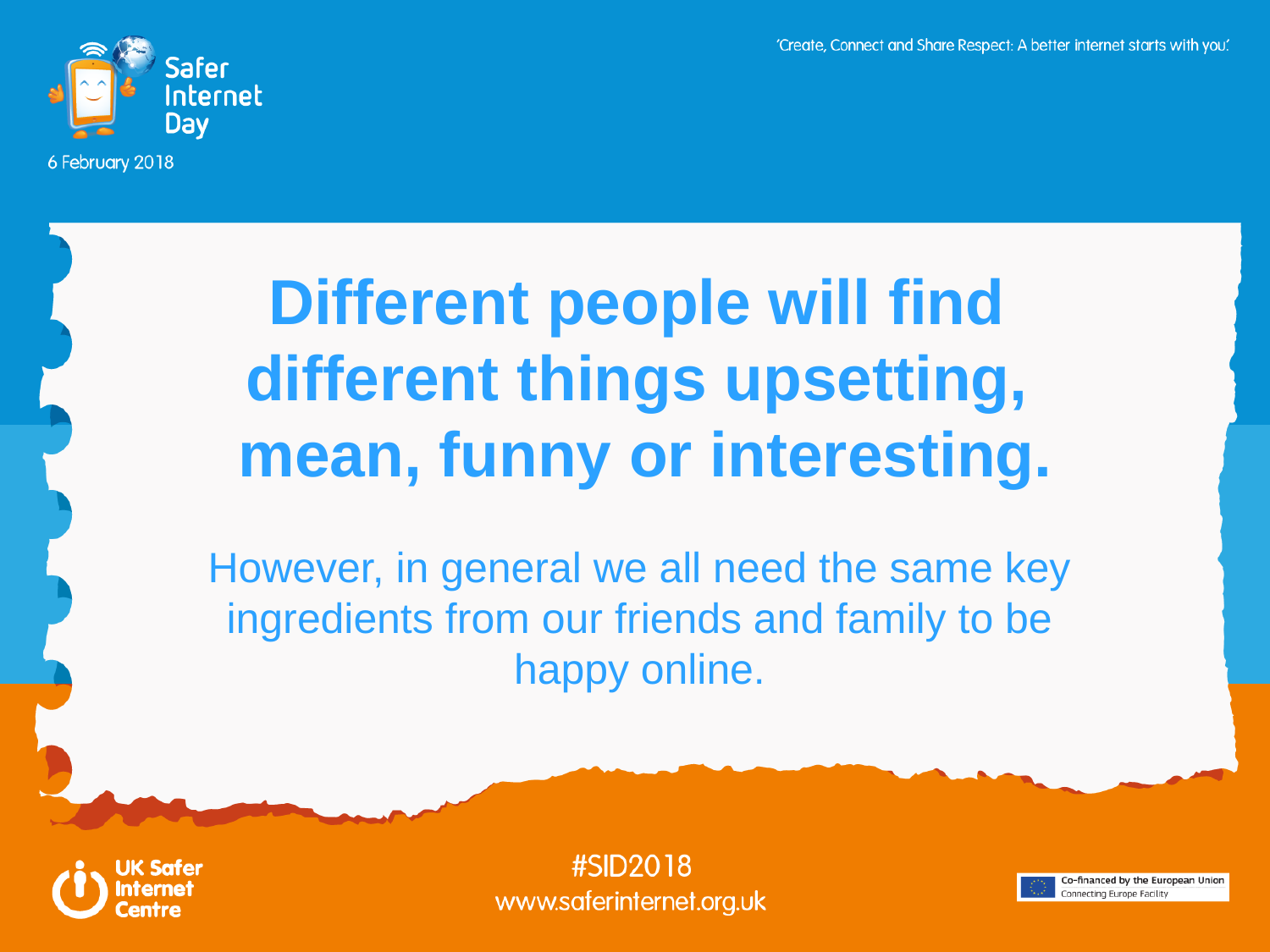

Different people will find
different things upsetting,
mean, funny or interesting.

However, in general we all need the same key
ingredients from our friends and family to be
happy online.